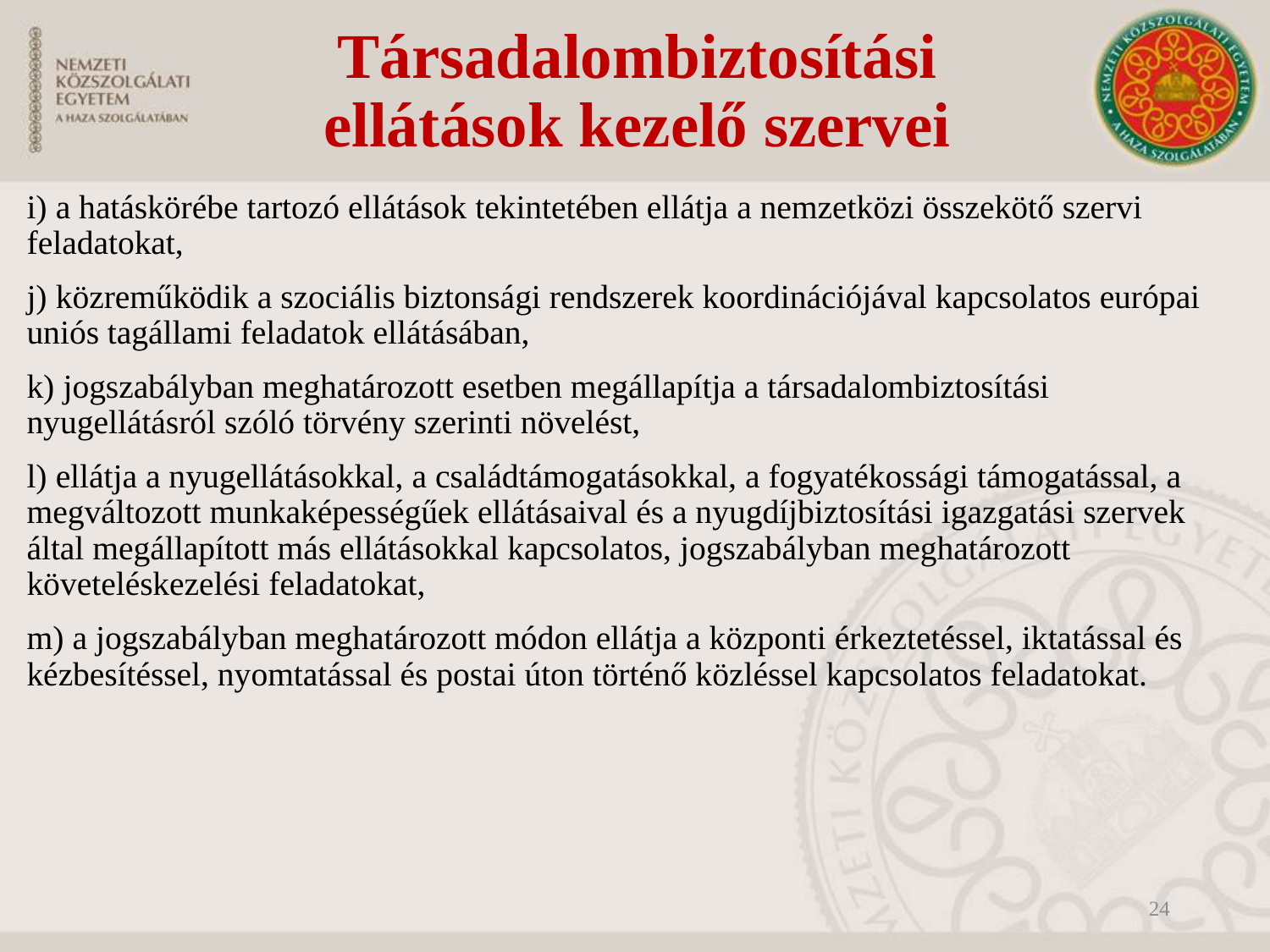

# Társadalombiztosítási ellátások kezelő szervei
i) a hatáskörébe tartozó ellátások tekintetében ellátja a nemzetközi összekötő szervi feladatokat,
j) közreműködik a szociális biztonsági rendszerek koordinációjával kapcsolatos európai uniós tagállami feladatok ellátásában,
k) jogszabályban meghatározott esetben megállapítja a társadalombiztosítási nyugellátásról szóló törvény szerinti növelést,
l) ellátja a nyugellátásokkal, a családtámogatásokkal, a fogyatékossági támogatással, a megváltozott munkaképességűek ellátásaival és a nyugdíjbiztosítási igazgatási szervek által megállapított más ellátásokkal kapcsolatos, jogszabályban meghatározott követeléskezelési feladatokat,
m) a jogszabályban meghatározott módon ellátja a központi érkeztetéssel, iktatással és kézbesítéssel, nyomtatással és postai úton történő közléssel kapcsolatos feladatokat.

24